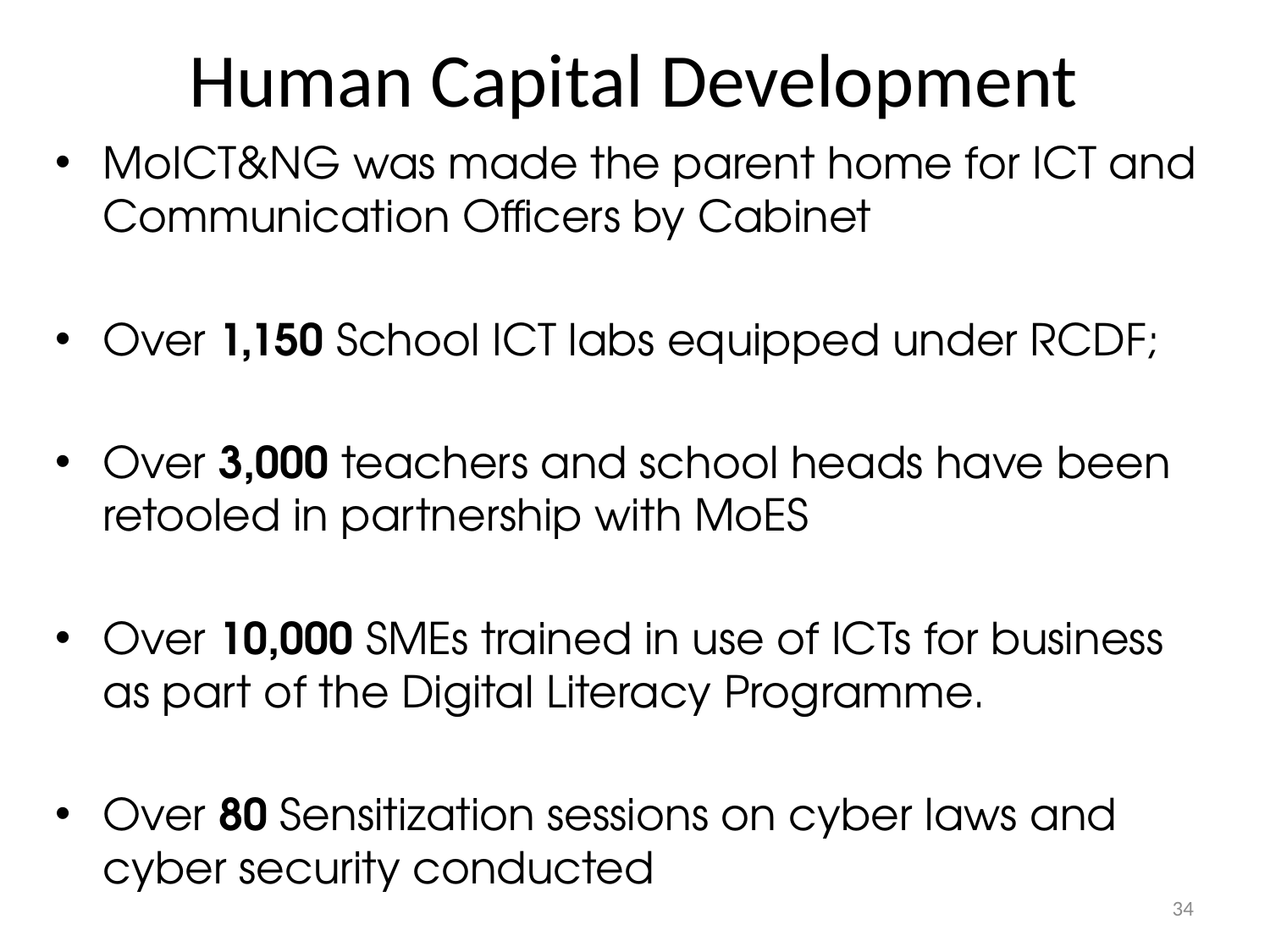

# Human Capital Development
MoICT&NG was made the parent home for ICT and Communication Officers by Cabinet

Over 1,150 School ICT labs equipped under RCDF;

Over 3,000 teachers and school heads have been retooled in partnership with MoES

Over 10,000 SMEs trained in use of ICTs for business as part of the Digital Literacy Programme.

Over 80 Sensitization sessions on cyber laws and cyber security conducted

34